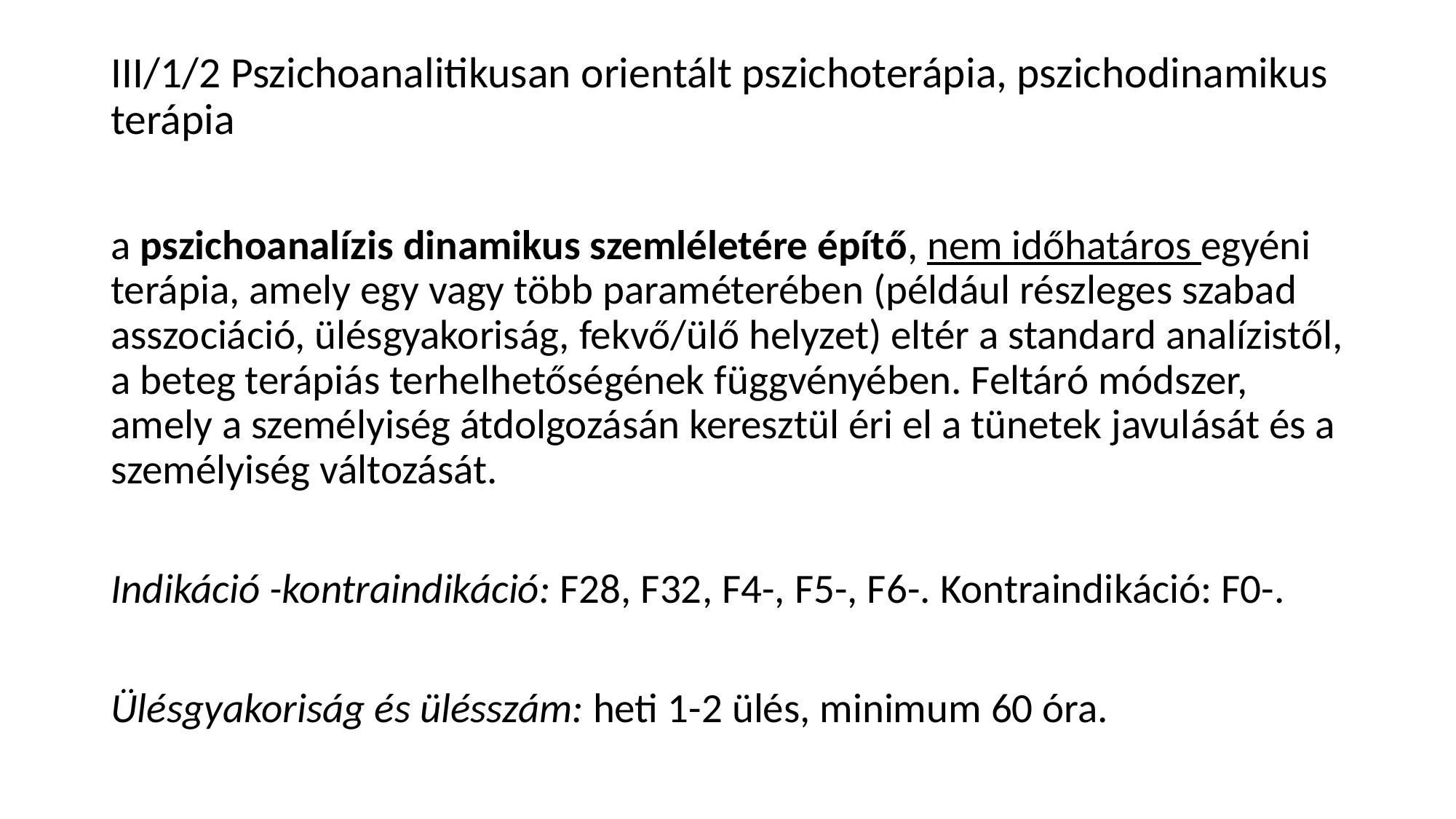

# III/1/2 Pszichoanalitikusan orientált pszichoterápia, pszichodinamikus terápia
a pszichoanalízis dinamikus szemléletére építő, nem időhatáros egyéni terápia, amely egy vagy több paraméterében (például részleges szabad asszociáció, ülésgyakoriság, fekvő/ülő helyzet) eltér a standard analízistől, a beteg terápiás terhelhetőségének függvényében. Feltáró módszer, amely a személyiség átdolgozásán keresztül éri el a tünetek javulását és a személyiség változását.

Indikáció -kontraindikáció: F28, F32, F4-, F5-, F6-. Kontraindikáció: F0-.

Ülésgyakoriság és ülésszám: heti 1-2 ülés, minimum 60 óra.